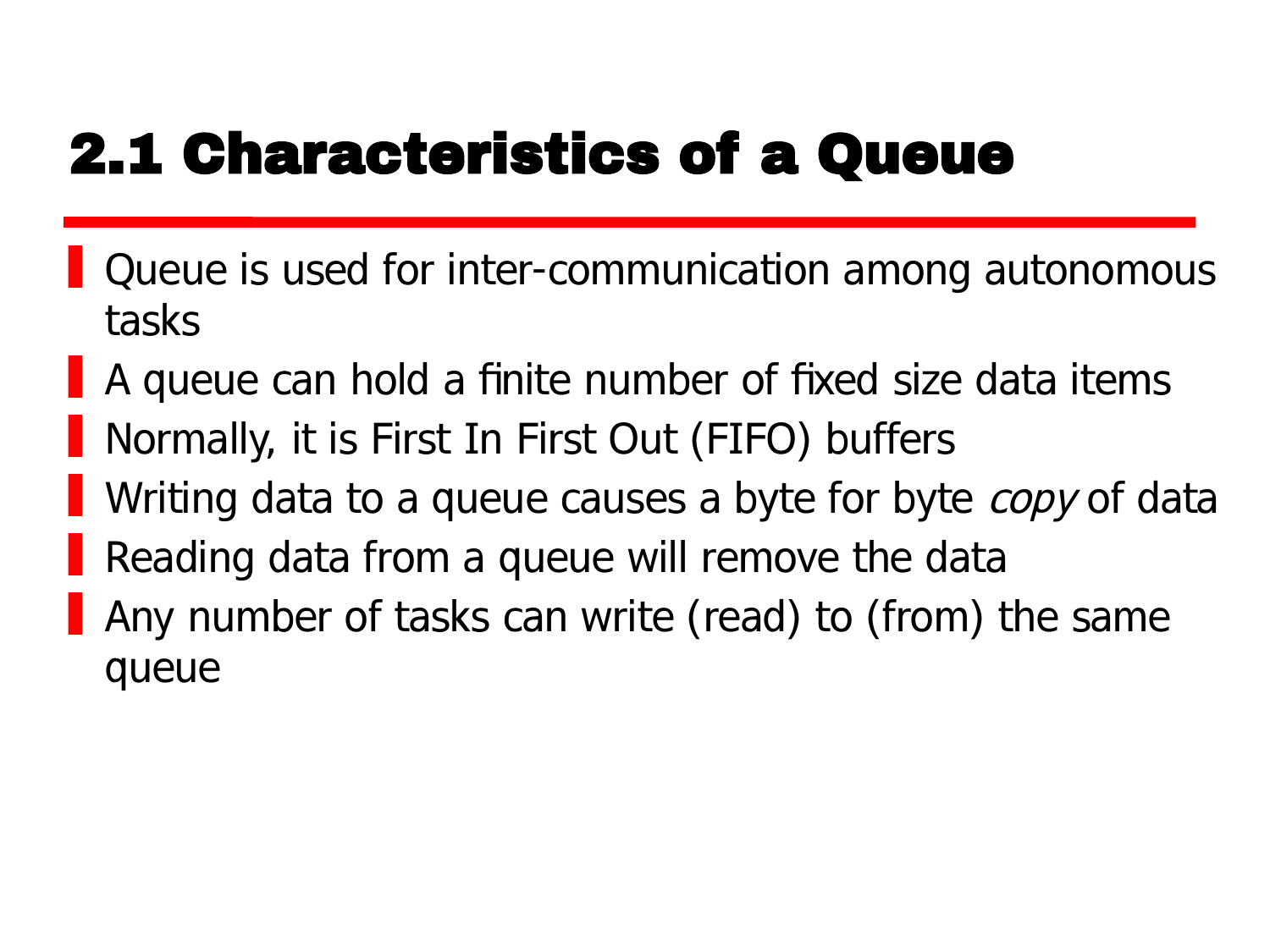

# 2.1 Characteristics of a Queue
Queue is used for inter-communication among autonomous tasks
A queue can hold a finite number of fixed size data items
Normally, it is First In First Out (FIFO) buffers
Writing data to a queue causes a byte for byte copy of data
Reading data from a queue will remove the data
Any number of tasks can write (read) to (from) the same queue